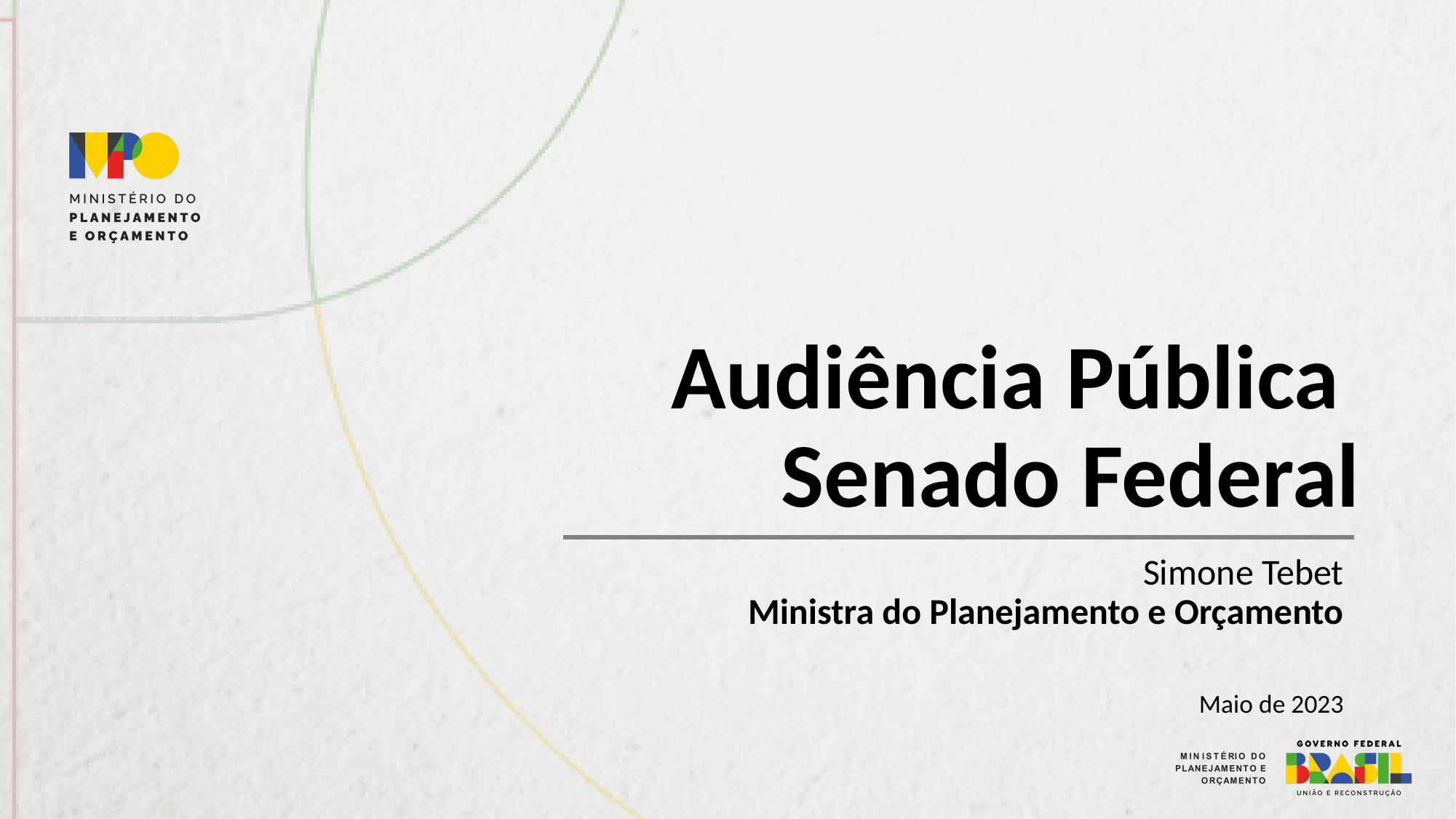

# Audiência Pública Senado Federal
Simone Tebet
Ministra do Planejamento e Orçamento
Maio de 2023